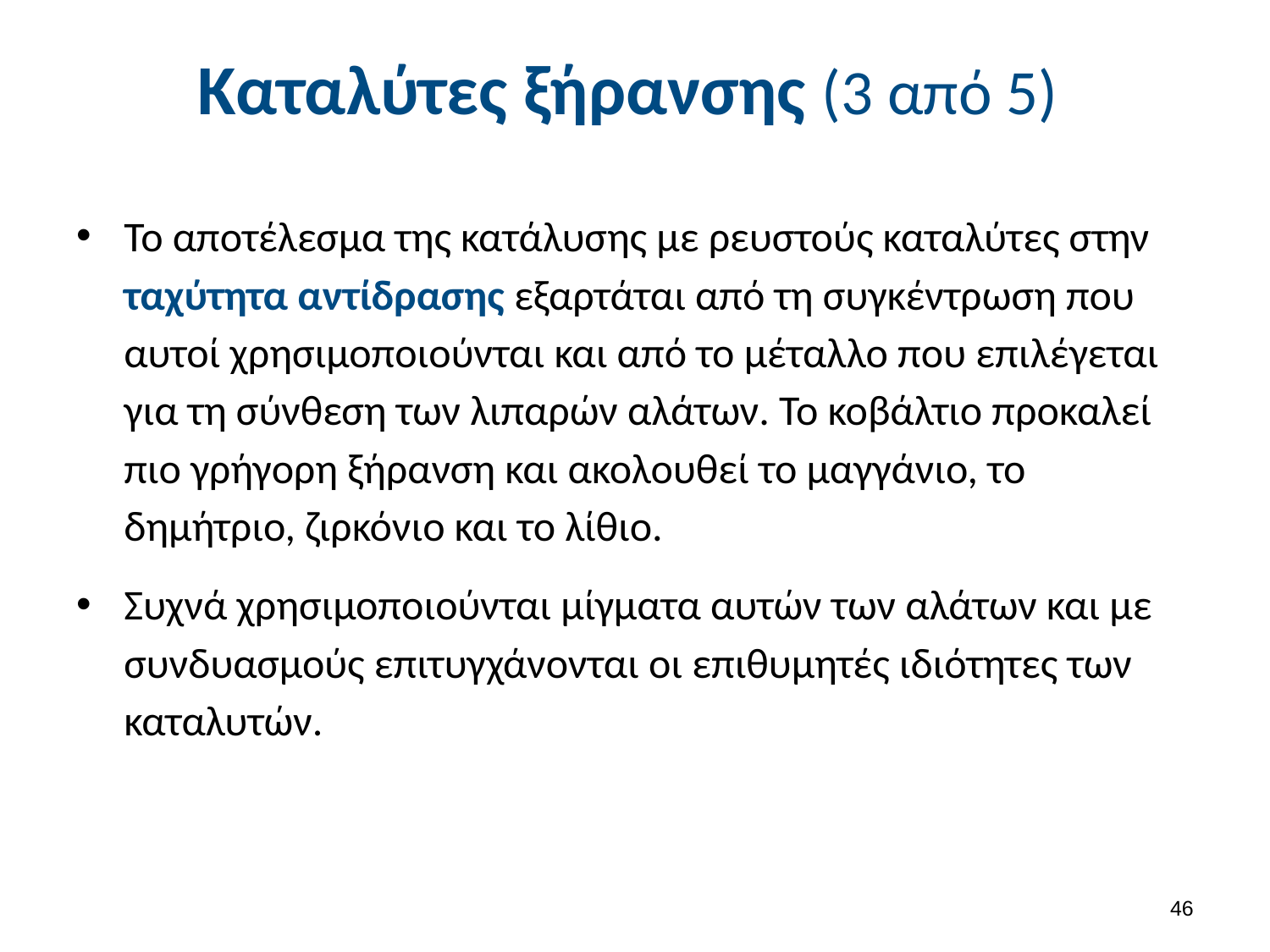

# Καταλύτες ξήρανσης (3 από 5)
Το αποτέλεσμα της κατάλυσης με ρευστούς καταλύτες στην ταχύτητα αντίδρασης εξαρτάται από τη συγκέντρωση που αυτοί χρησιμοποιούνται και από το μέταλλο που επιλέγεται για τη σύνθεση των λιπαρών αλάτων. Το κοβάλτιο προκαλεί πιο γρήγορη ξήρανση και ακολουθεί το μαγγάνιο, το δημήτριο, ζιρκόνιο και το λίθιο.
Συχνά χρησιμοποιούνται μίγματα αυτών των αλάτων και με συνδυασμούς επιτυγχάνονται οι επιθυμητές ιδιότητες των καταλυτών.
46